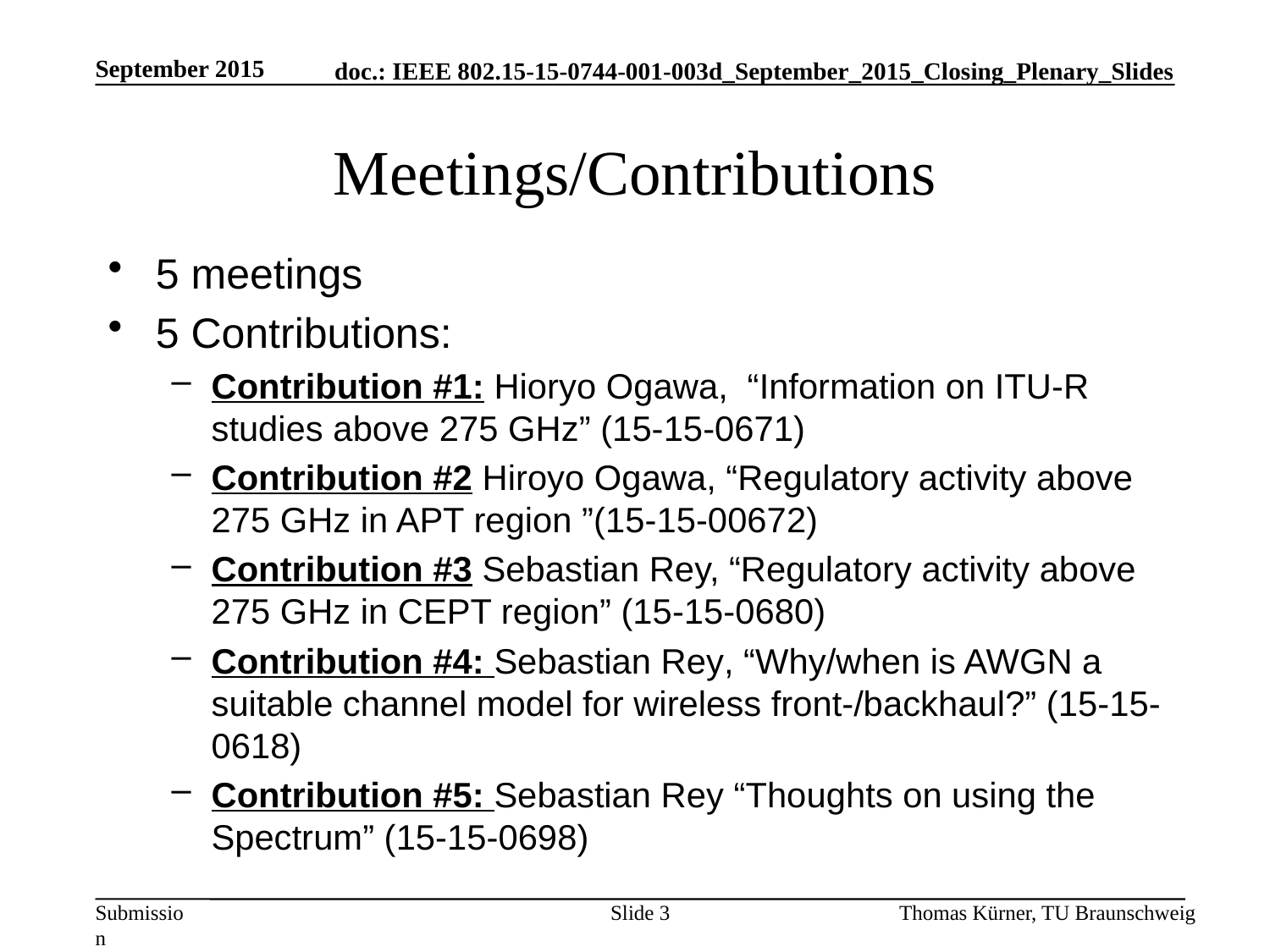

September 2015
# Meetings/Contributions
5 meetings
5 Contributions:
Contribution #1: Hioryo Ogawa,  “Information on ITU-R studies above 275 GHz” (15-15-0671)
Contribution #2 Hiroyo Ogawa, “Regulatory activity above 275 GHz in APT region ”(15-15-00672)
Contribution #3 Sebastian Rey, “Regulatory activity above 275 GHz in CEPT region” (15-15-0680)
Contribution #4: Sebastian Rey, “Why/when is AWGN a suitable channel model for wireless front-/backhaul?” (15-15-0618)
Contribution #5: Sebastian Rey “Thoughts on using the Spectrum” (15-15-0698)

Slide 3
Thomas Kürner, TU Braunschweig